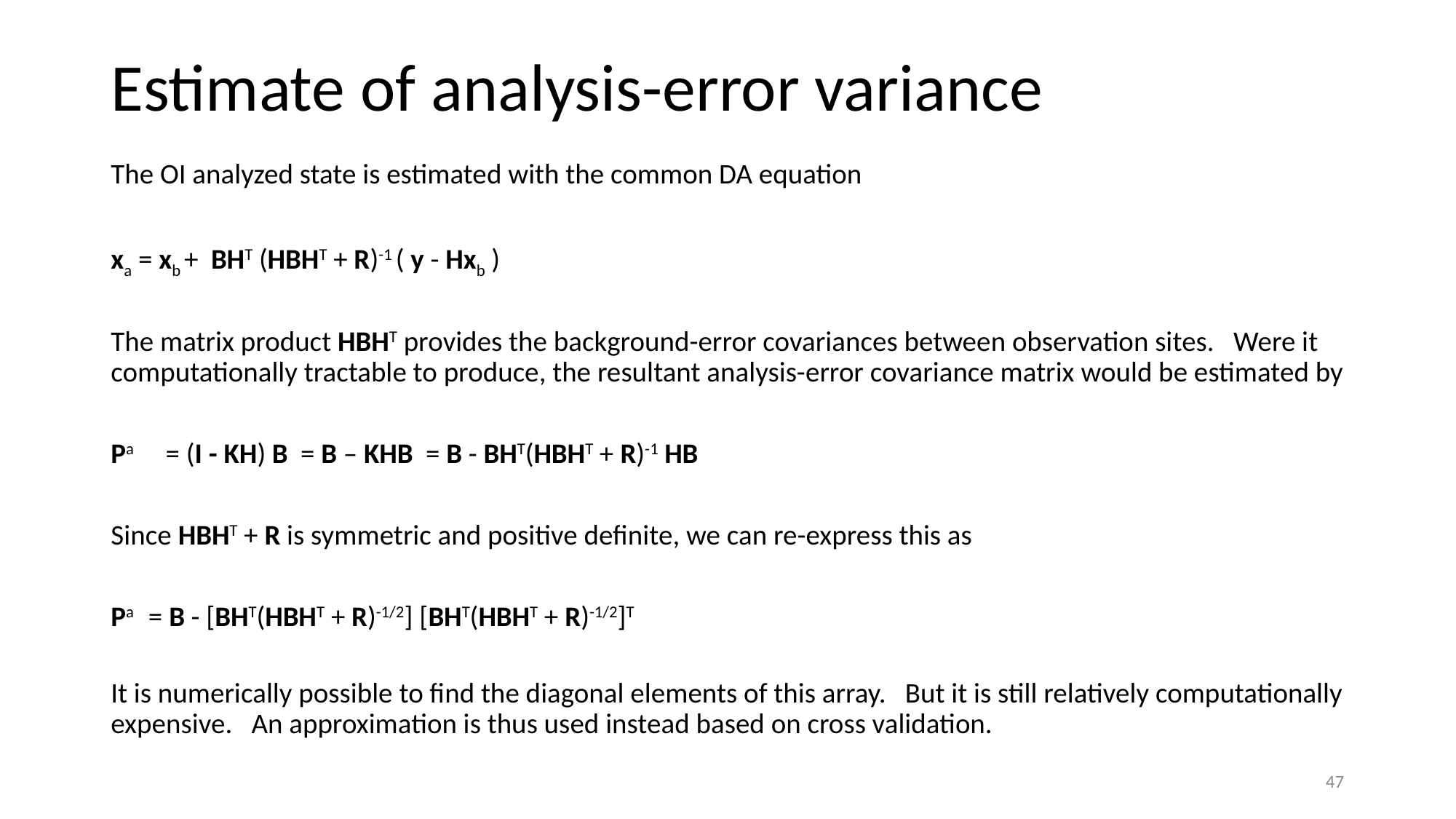

# Estimate of analysis-error variance
The OI analyzed state is estimated with the common DA equation

xa = xb +  BHT (HBHT + R)-1 ( y - Hxb )

The matrix product HBHT provides the background-error covariances between observation sites.   Were it computationally tractable to produce, the resultant analysis-error covariance matrix would be estimated by

Pa     = (I - KH) B  = B – KHB  = B - BHT(HBHT + R)-1 HB

Since HBHT + R is symmetric and positive definite, we can re-express this as

Pa    = B - [BHT(HBHT + R)-1/2] [BHT(HBHT + R)-1/2]T

It is numerically possible to find the diagonal elements of this array.   But it is still relatively computationally expensive.   An approximation is thus used instead based on cross validation.
47